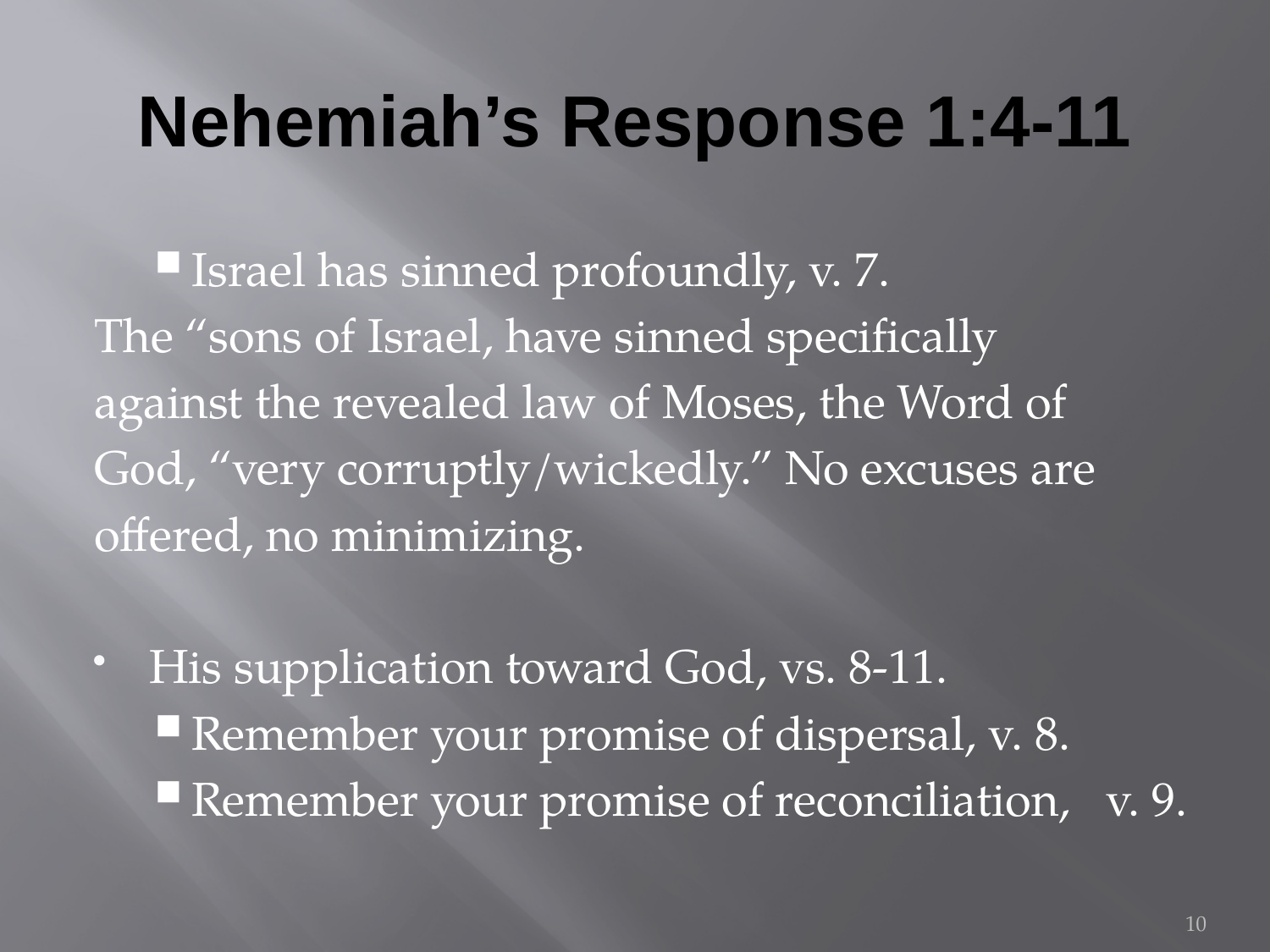

# Nehemiah’s Response 1:4-11
Israel has sinned profoundly, v. 7.
The “sons of Israel, have sinned specifically
against the revealed law of Moses, the Word of
God, “very corruptly/wickedly.” No excuses are
offered, no minimizing.

His supplication toward God, vs. 8-11.
Remember your promise of dispersal, v. 8.
Remember your promise of reconciliation,   v. 9.

10